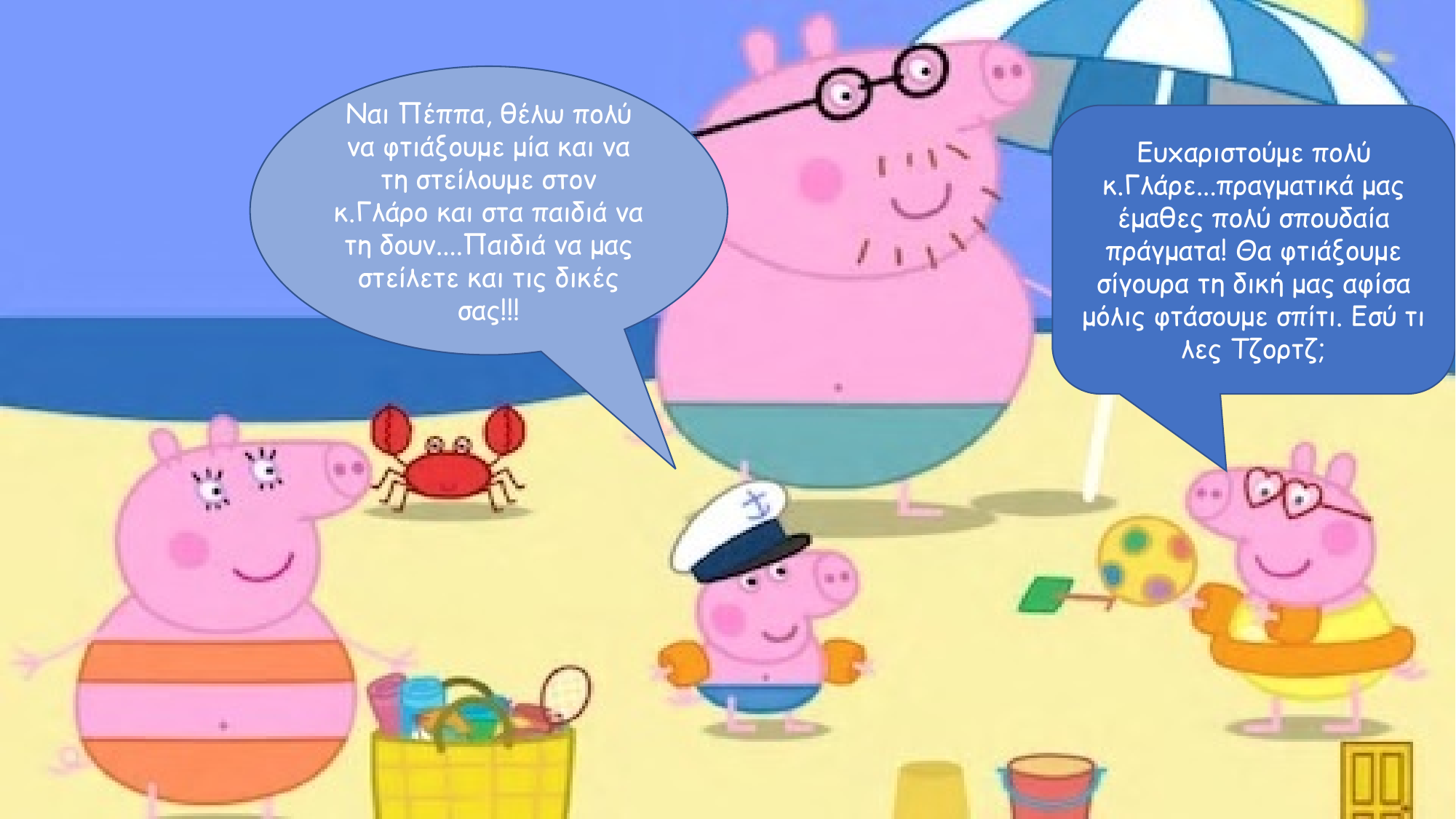

Ναι Πέππα, θέλω πολύ να φτιάξουμε μία και να τη στείλουμε στον κ.Γλάρο και στα παιδιά να τη δουν....Παιδιά να μας στείλετε και τις δικές σας!!!
Ευχαριστούμε πολύ κ.Γλάρε...πραγματικά μας έμαθες πολύ σπουδαία πράγματα! Θα φτιάξουμε σίγουρα τη δική μας αφίσα μόλις φτάσουμε σπίτι. Εσύ τι λες Τζορτζ;